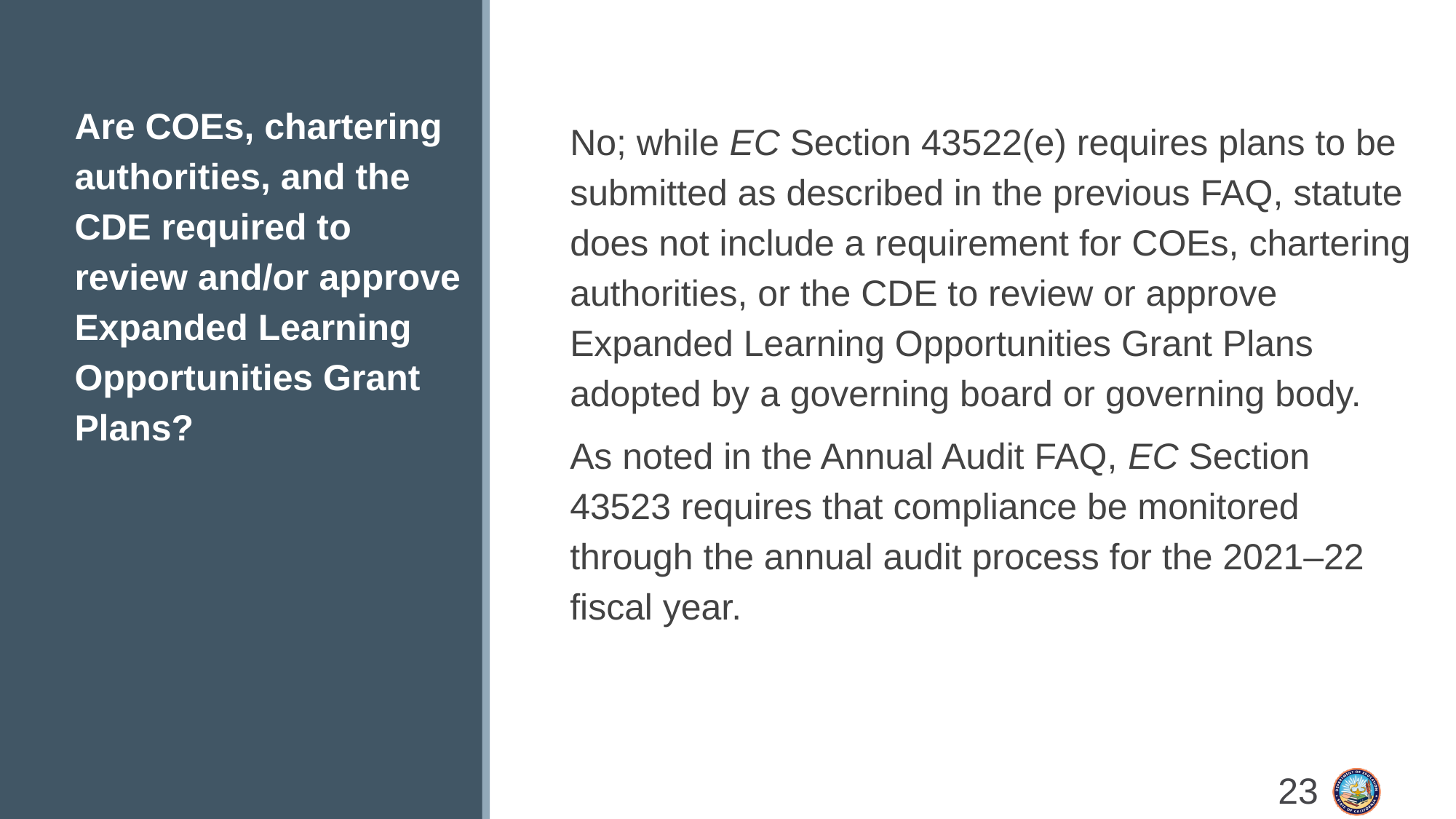

# Are COEs, chartering authorities, and the CDE required to review and/or approve Expanded Learning Opportunities Grant Plans?
No; while EC Section 43522(e) requires plans to be submitted as described in the previous FAQ, statute does not include a requirement for COEs, chartering authorities, or the CDE to review or approve Expanded Learning Opportunities Grant Plans adopted by a governing board or governing body.
As noted in the Annual Audit FAQ, EC Section 43523 requires that compliance be monitored through the annual audit process for the 2021–22 fiscal year.
23